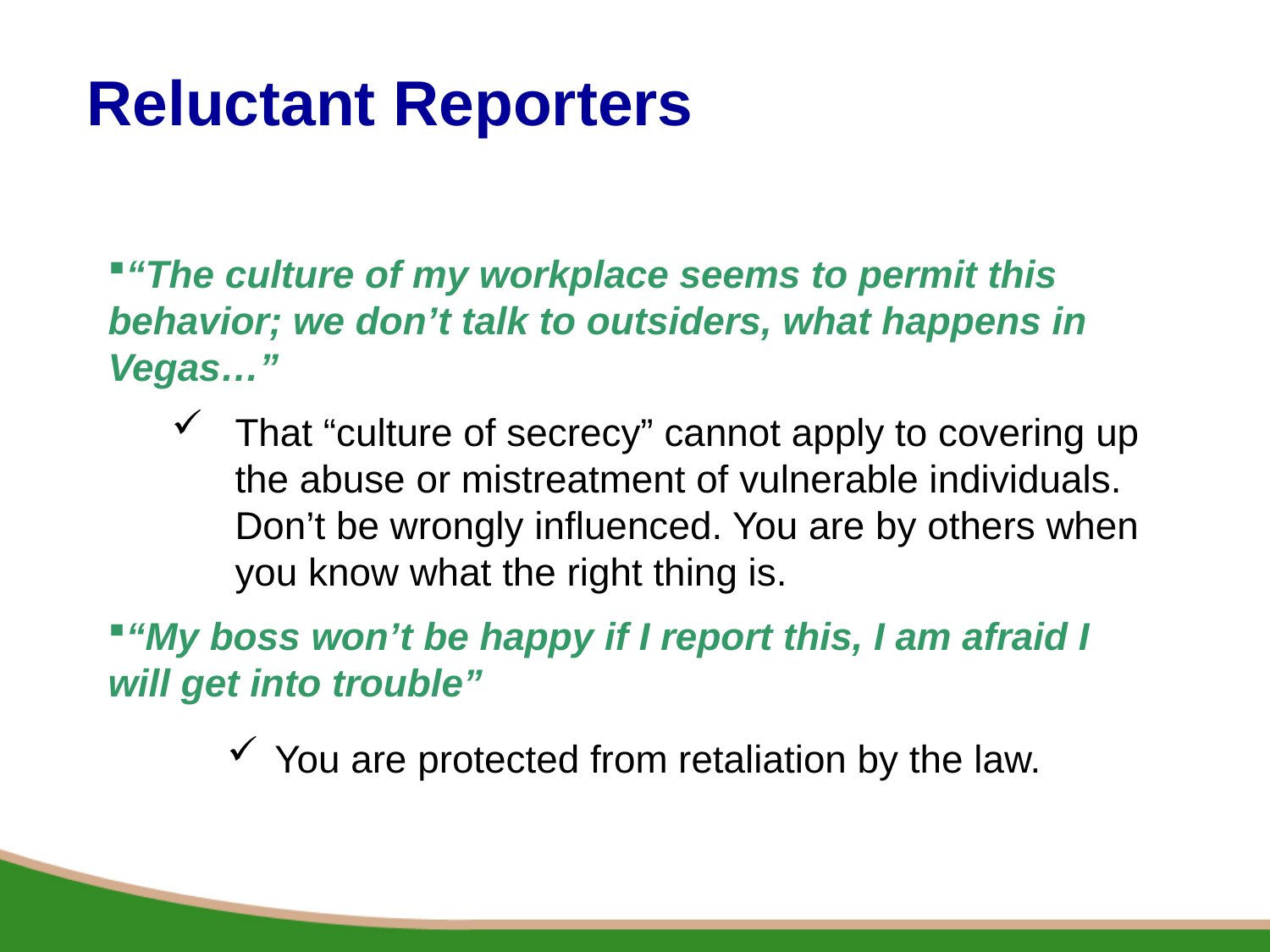

# Reluctant Reporters
“The culture of my workplace seems to permit this behavior; we don’t talk to outsiders, what happens in Vegas…”
That “culture of secrecy” cannot apply to covering up the abuse or mistreatment of vulnerable individuals. Don’t be wrongly influenced. You are by others when you know what the right thing is.
“My boss won’t be happy if I report this, I am afraid I will get into trouble”
You are protected from retaliation by the law.